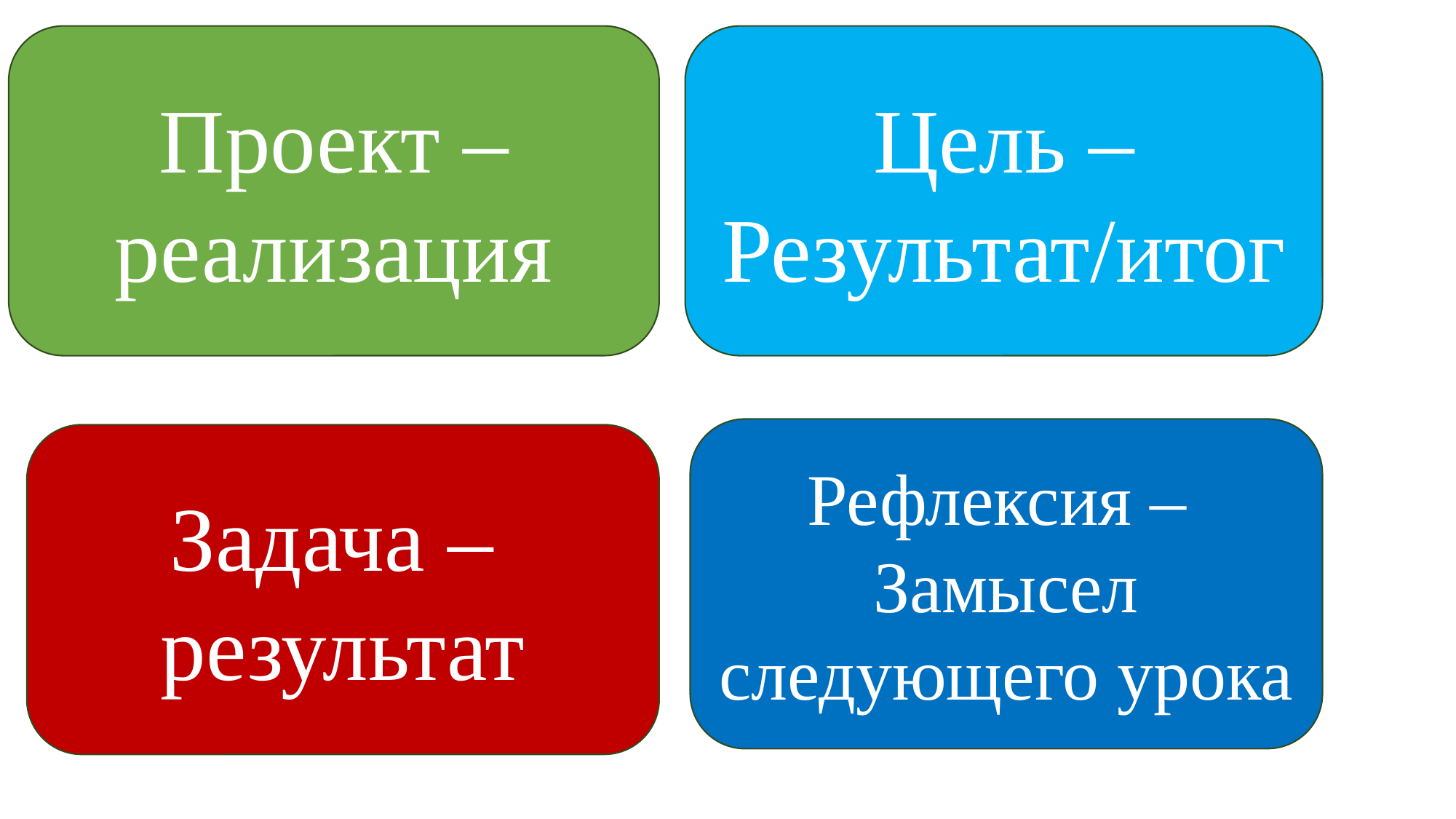

Проект –
реализация
Цель –
Результат/итог
Рефлексия –
Замысел следующего урока
Задача –
результат